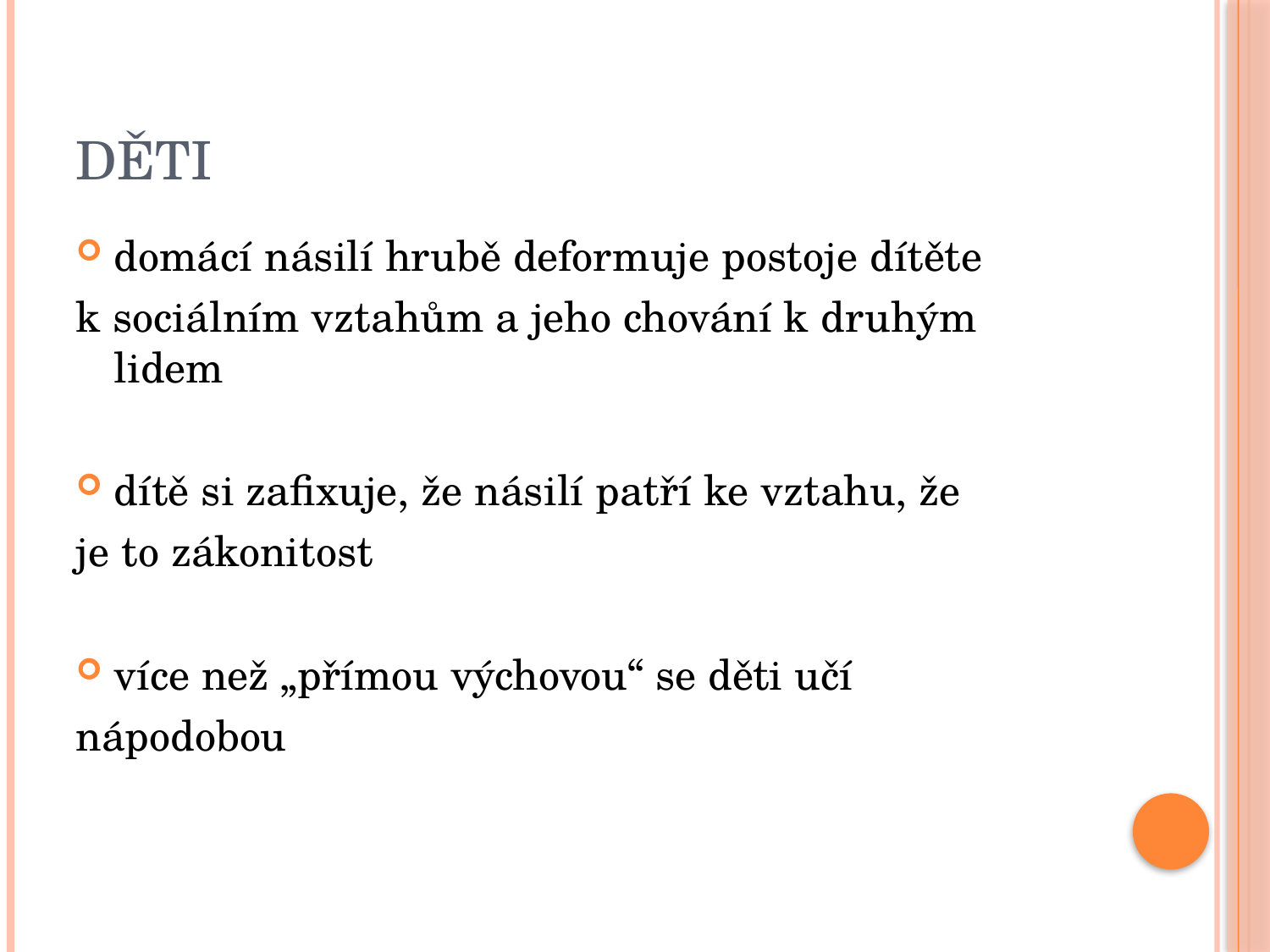

# Děti
domácí násilí hrubě deformuje postoje dítěte
k sociálním vztahům a jeho chování k druhým lidem

dítě si zafixuje, že násilí patří ke vztahu, že
je to zákonitost

více než „přímou výchovou“ se děti učí
nápodobou